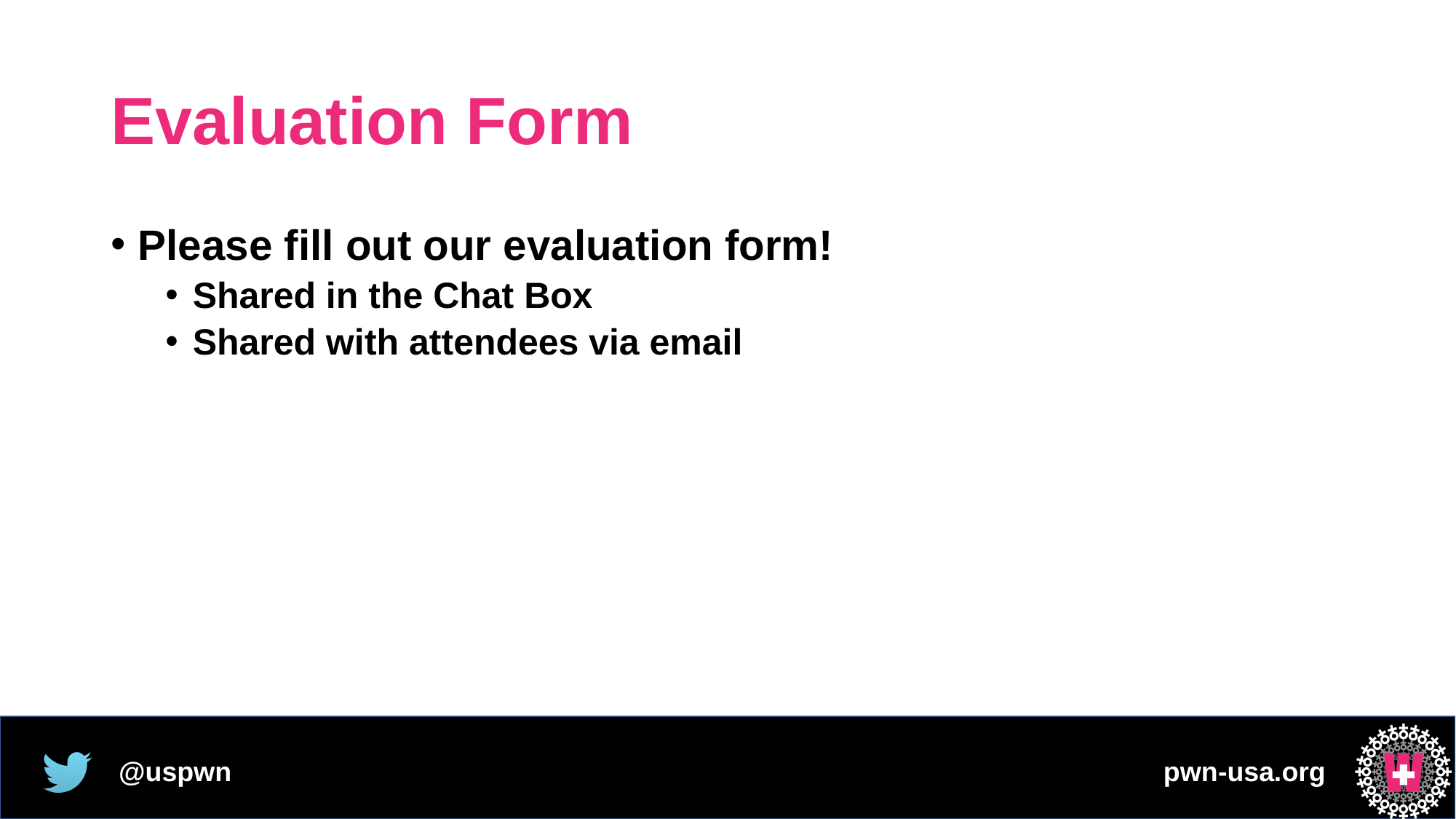

# Evaluation Form
Please fill out our evaluation form!
Shared in the Chat Box
Shared with attendees via email